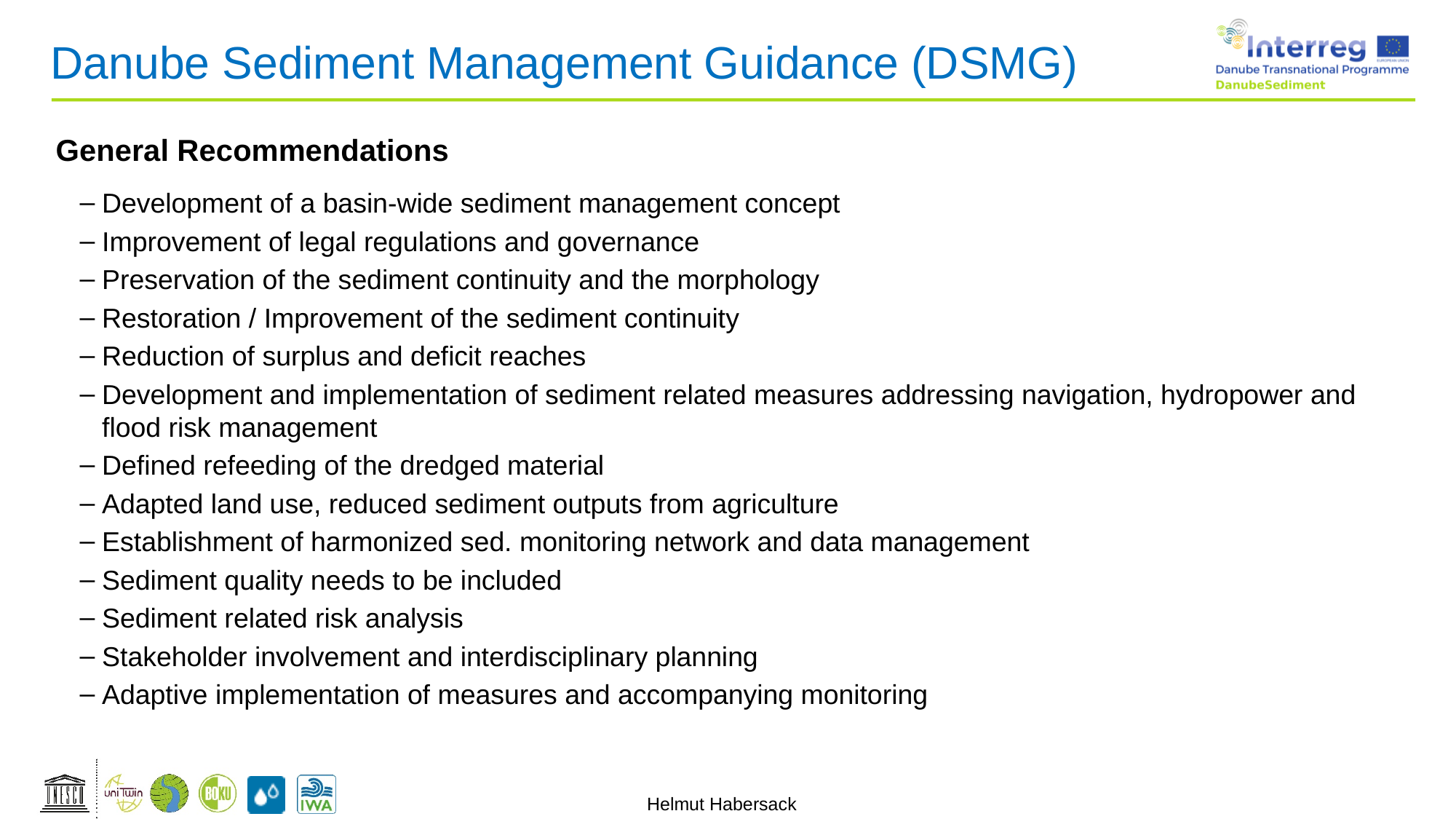

Danube Sediment Management Guidance (DSMG)
General Recommendations

Development of a basin-wide sediment management concept
Improvement of legal regulations and governance
Preservation of the sediment continuity and the morphology
Restoration / Improvement of the sediment continuity
Reduction of surplus and deficit reaches
Development and implementation of sediment related measures addressing navigation, hydropower and flood risk management
Defined refeeding of the dredged material
Adapted land use, reduced sediment outputs from agriculture
Establishment of harmonized sed. monitoring network and data management
Sediment quality needs to be included
Sediment related risk analysis
Stakeholder involvement and interdisciplinary planning
Adaptive implementation of measures and accompanying monitoring